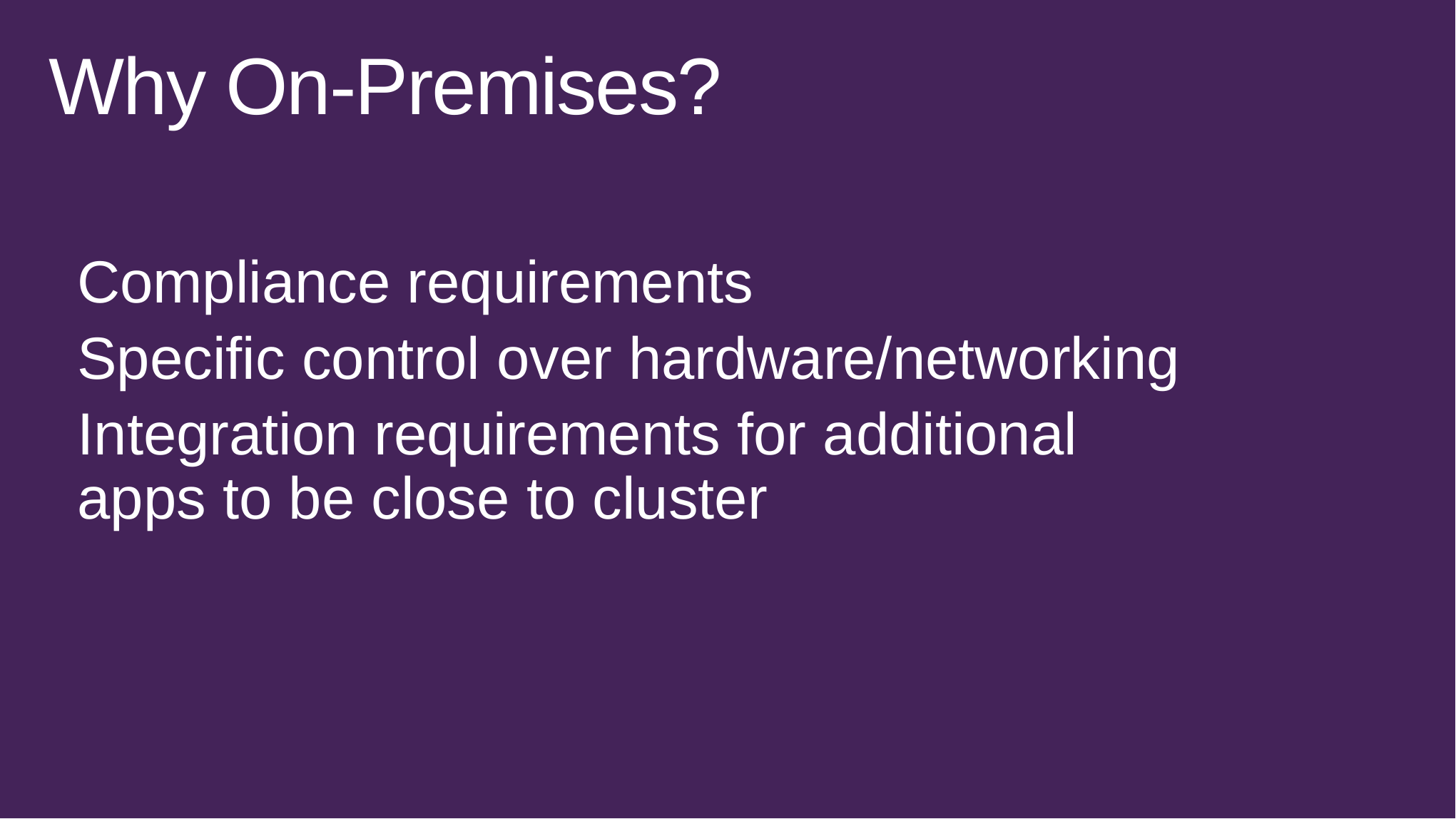

# Why On-Premises?
Compliance requirements
Specific control over hardware/networking
Integration requirements for additional apps to be close to cluster